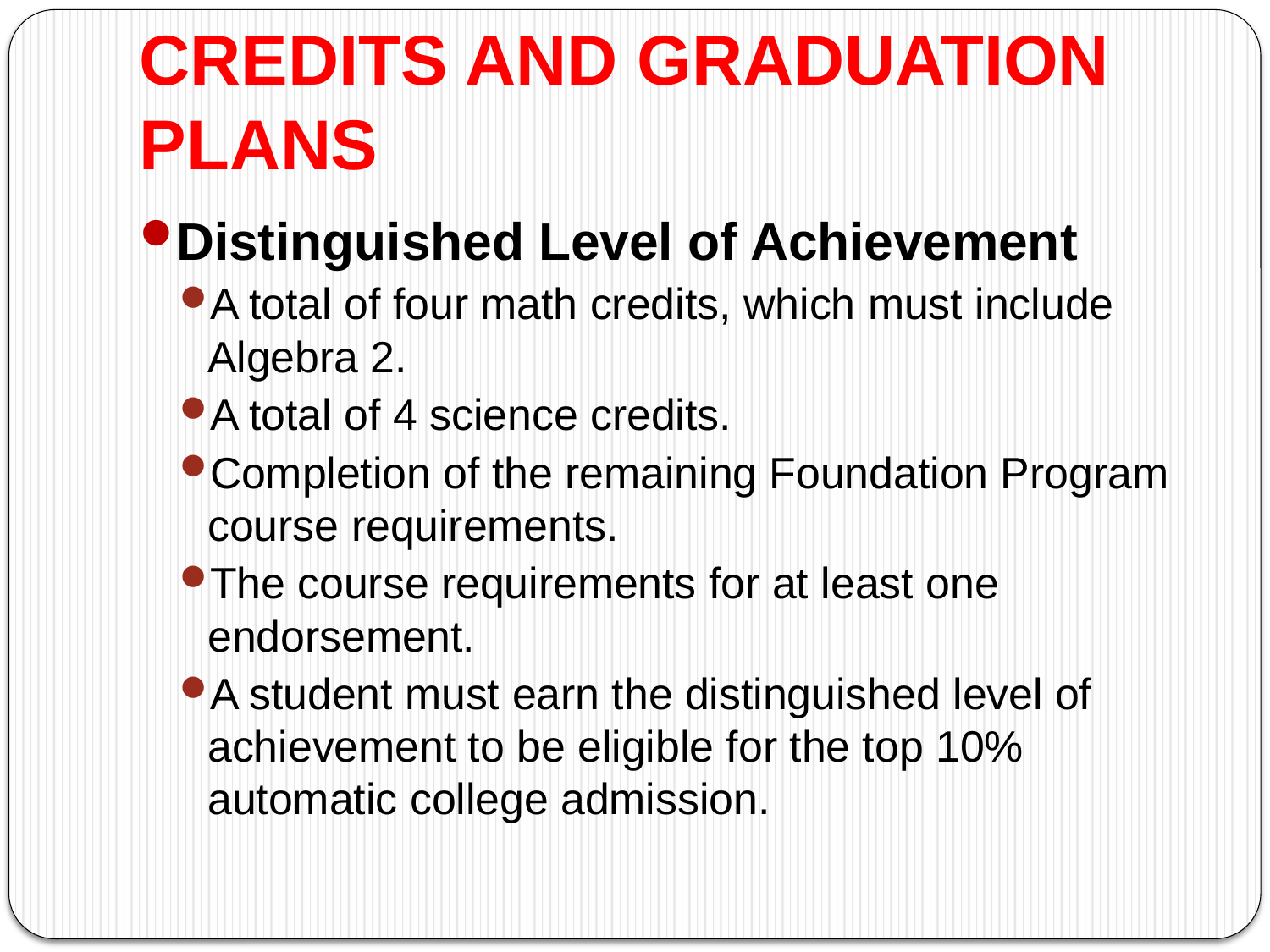

# CREDITS AND GRADUATION PLANS
Distinguished Level of Achievement
A total of four math credits, which must include Algebra 2.
A total of 4 science credits.
Completion of the remaining Foundation Program course requirements.
The course requirements for at least one endorsement.
A student must earn the distinguished level of achievement to be eligible for the top 10% automatic college admission.